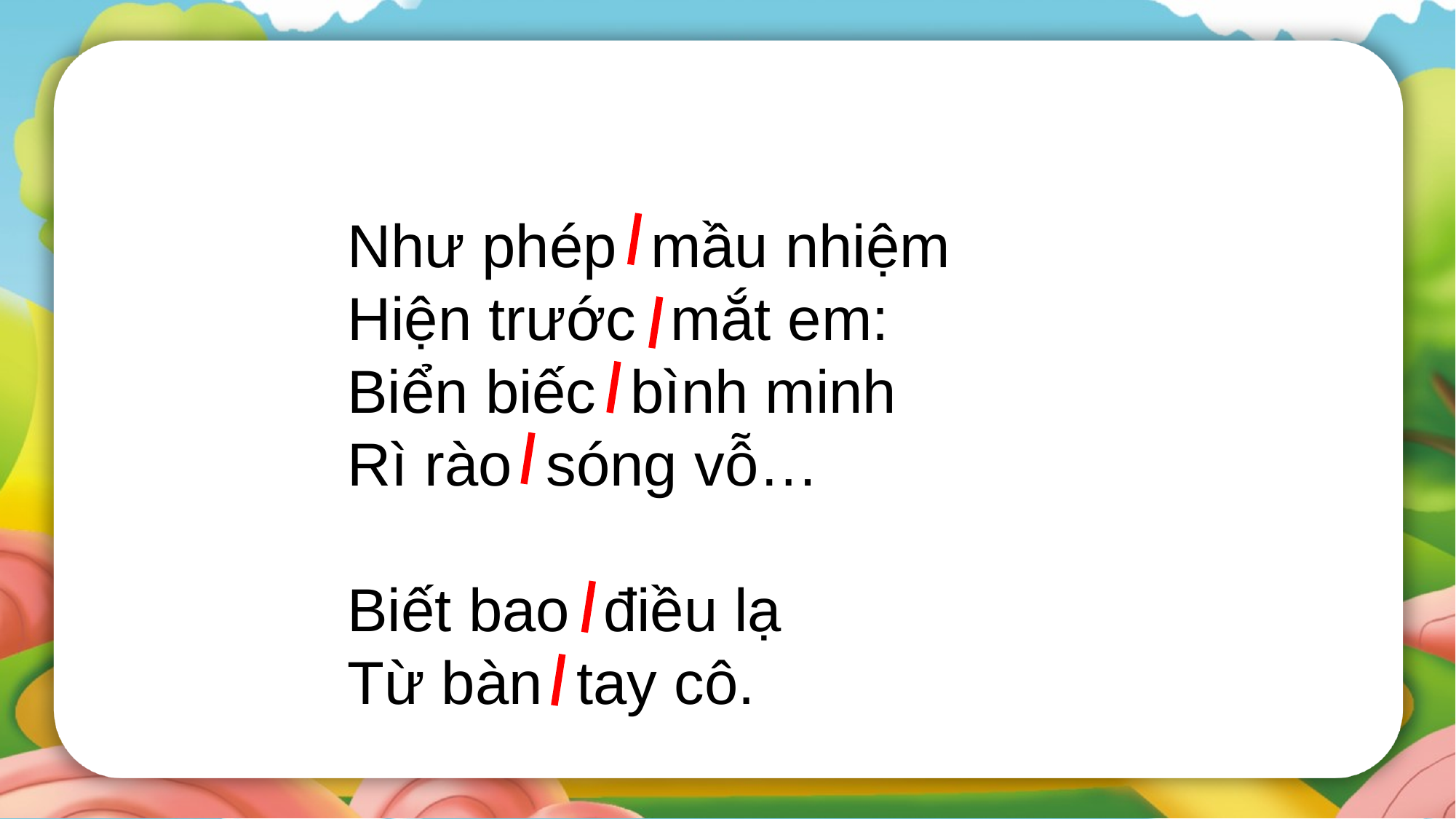

Như phép  mầu nhiệm
Hiện trước  mắt em:
Biển biếc  bình minh
Rì rào  sóng vỗ…
Biết bao  điều lạ
Từ bàn  tay cô.